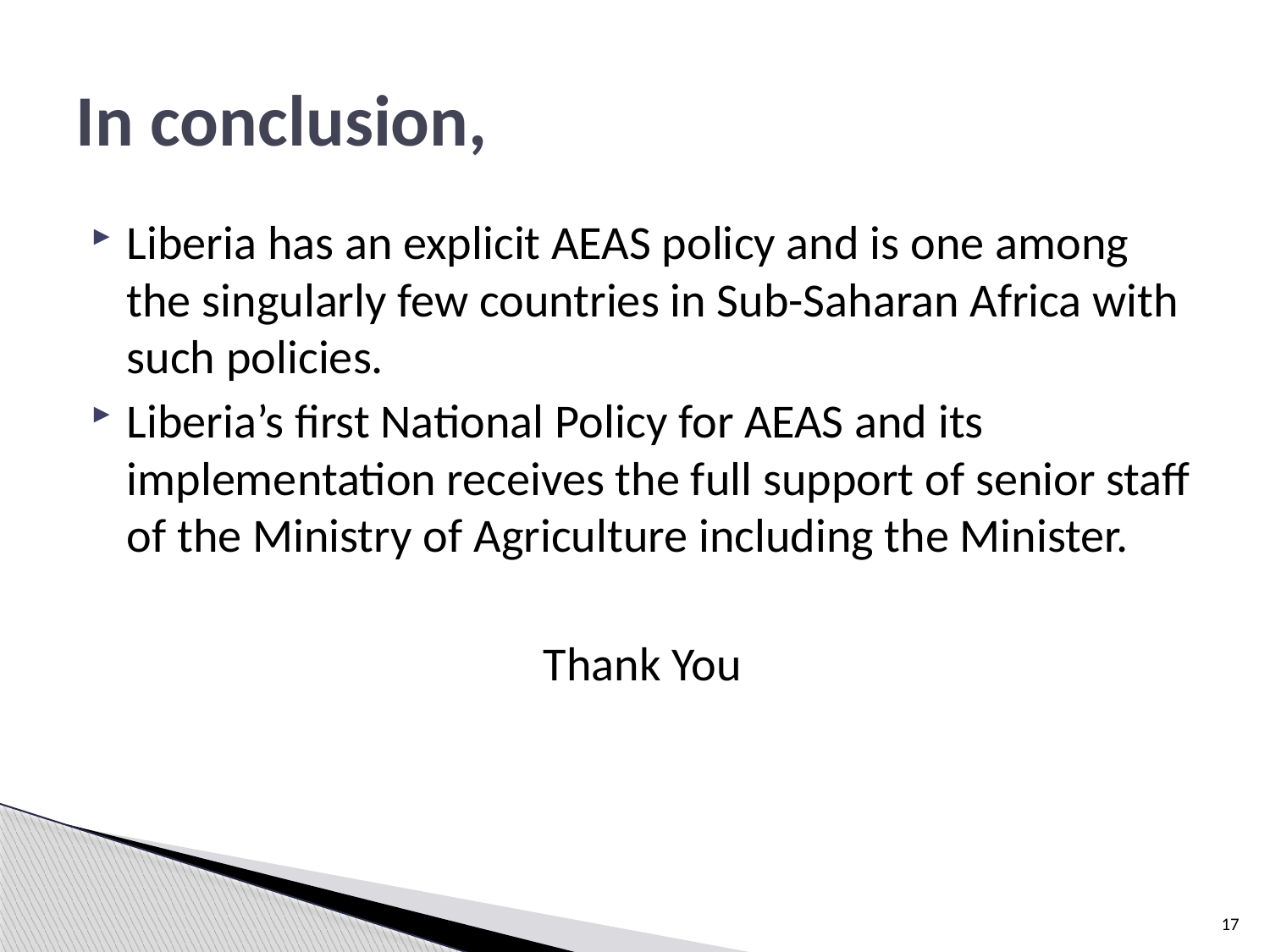

# In conclusion,
Liberia has an explicit AEAS policy and is one among the singularly few countries in Sub-Saharan Africa with such policies.
Liberia’s first National Policy for AEAS and its implementation receives the full support of senior staff of the Ministry of Agriculture including the Minister.

Thank You
17